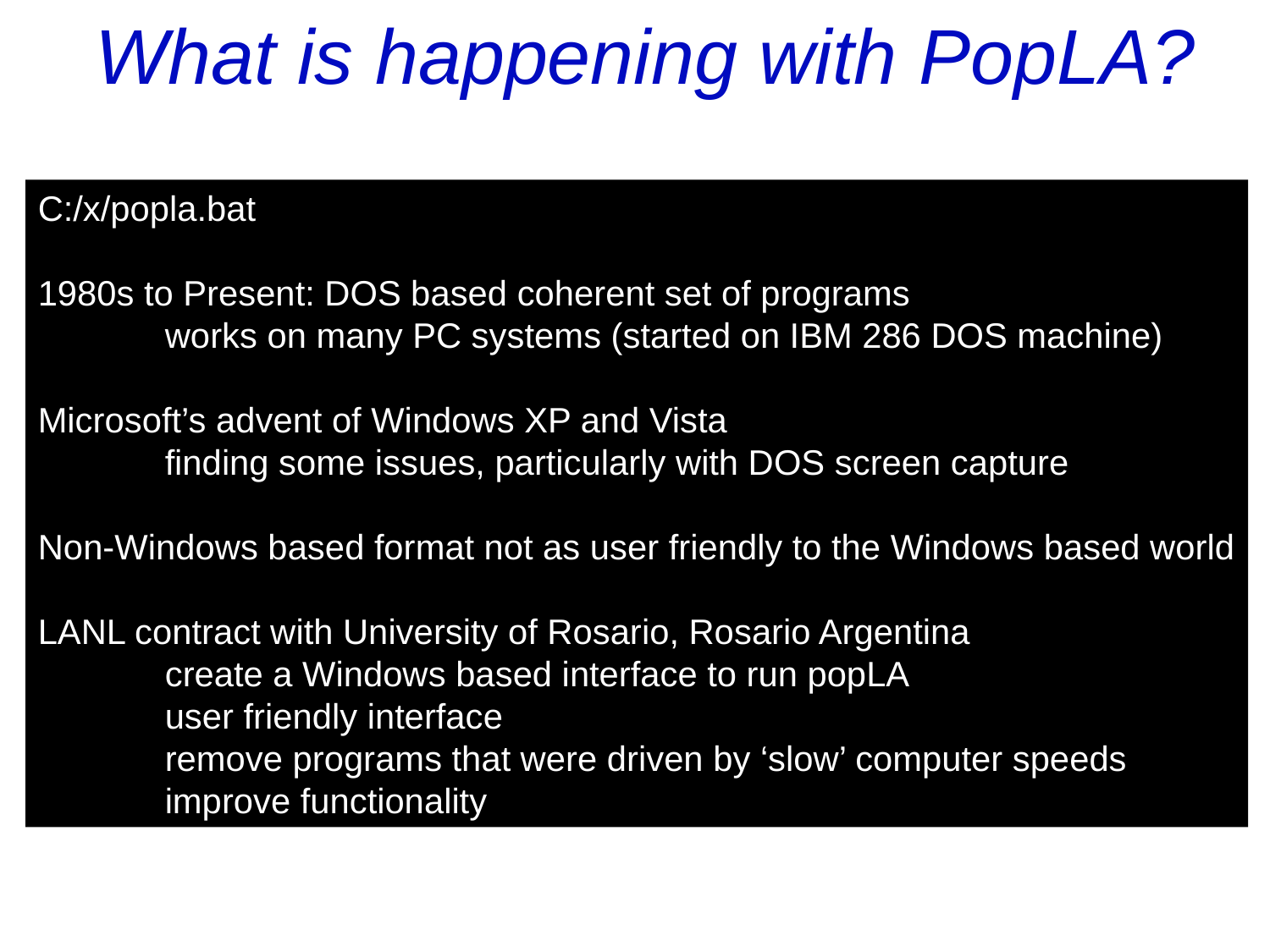

What is happening with PopLA?
C:/x/popla.bat

1980s to Present: DOS based coherent set of programs
	works on many PC systems (started on IBM 286 DOS machine)

Microsoft’s advent of Windows XP and Vista
	finding some issues, particularly with DOS screen capture

Non-Windows based format not as user friendly to the Windows based world

LANL contract with University of Rosario, Rosario Argentina
	create a Windows based interface to run popLA
	user friendly interface
	remove programs that were driven by ‘slow’ computer speeds
	improve functionality